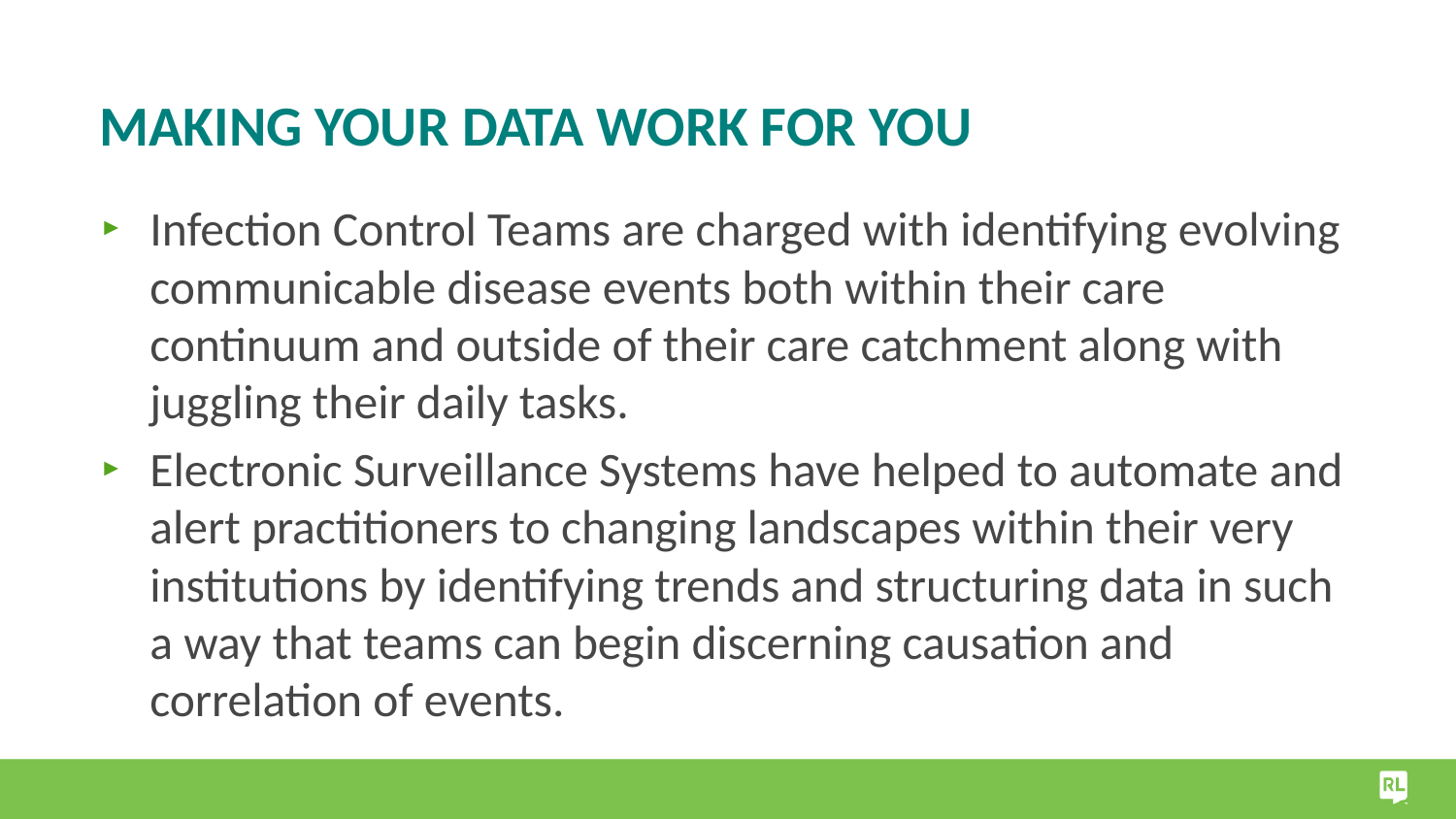

# Making your data work for you
Infection Control Teams are charged with identifying evolving communicable disease events both within their care continuum and outside of their care catchment along with juggling their daily tasks.
Electronic Surveillance Systems have helped to automate and alert practitioners to changing landscapes within their very institutions by identifying trends and structuring data in such a way that teams can begin discerning causation and correlation of events.